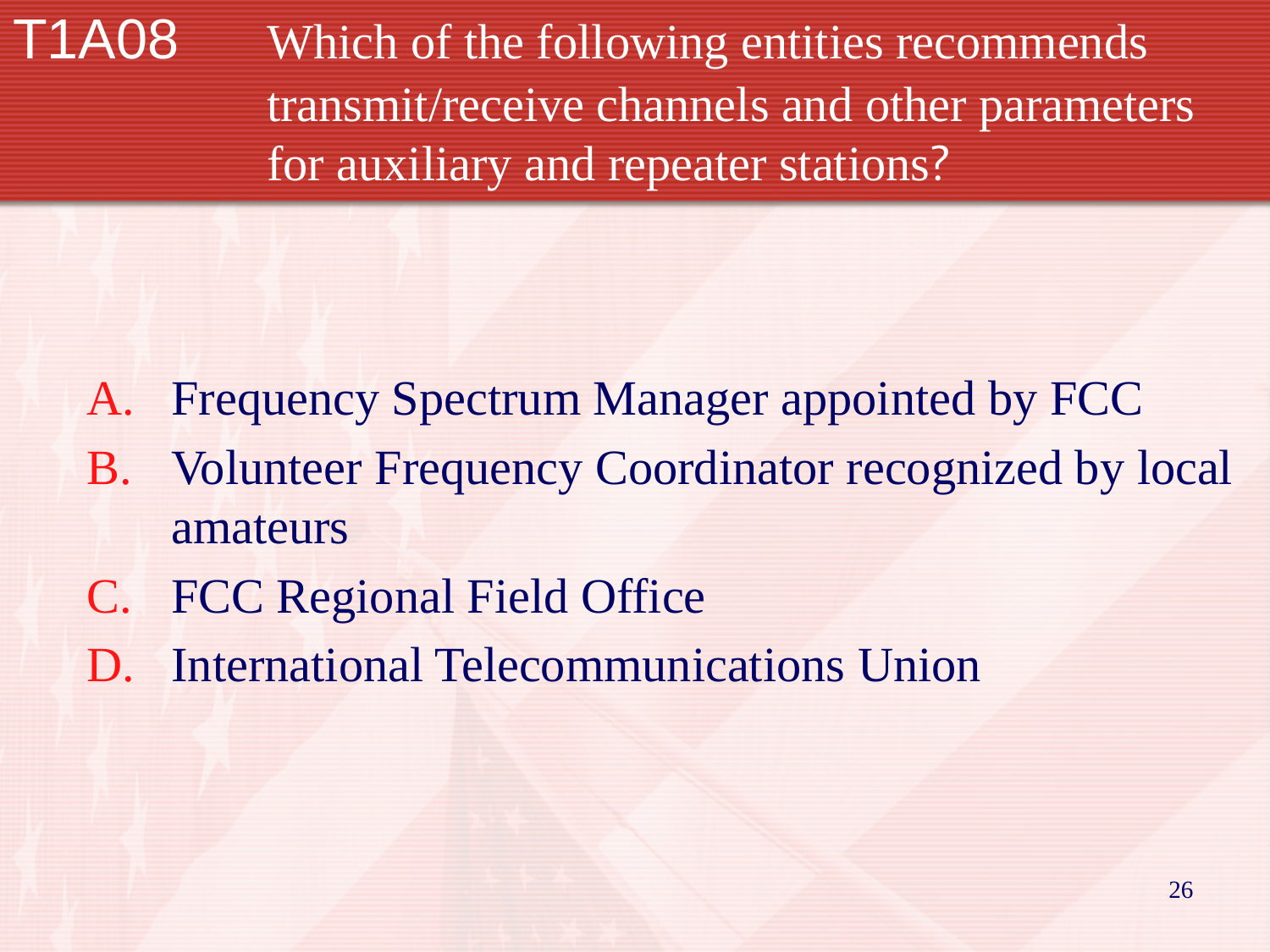

T1A08	Which of the following entities recommends 		transmit/receive channels and other parameters 		for auxiliary and repeater stations?
Frequency Spectrum Manager appointed by FCC
Volunteer Frequency Coordinator recognized by local amateurs
FCC Regional Field Office
International Telecommunications Union
26